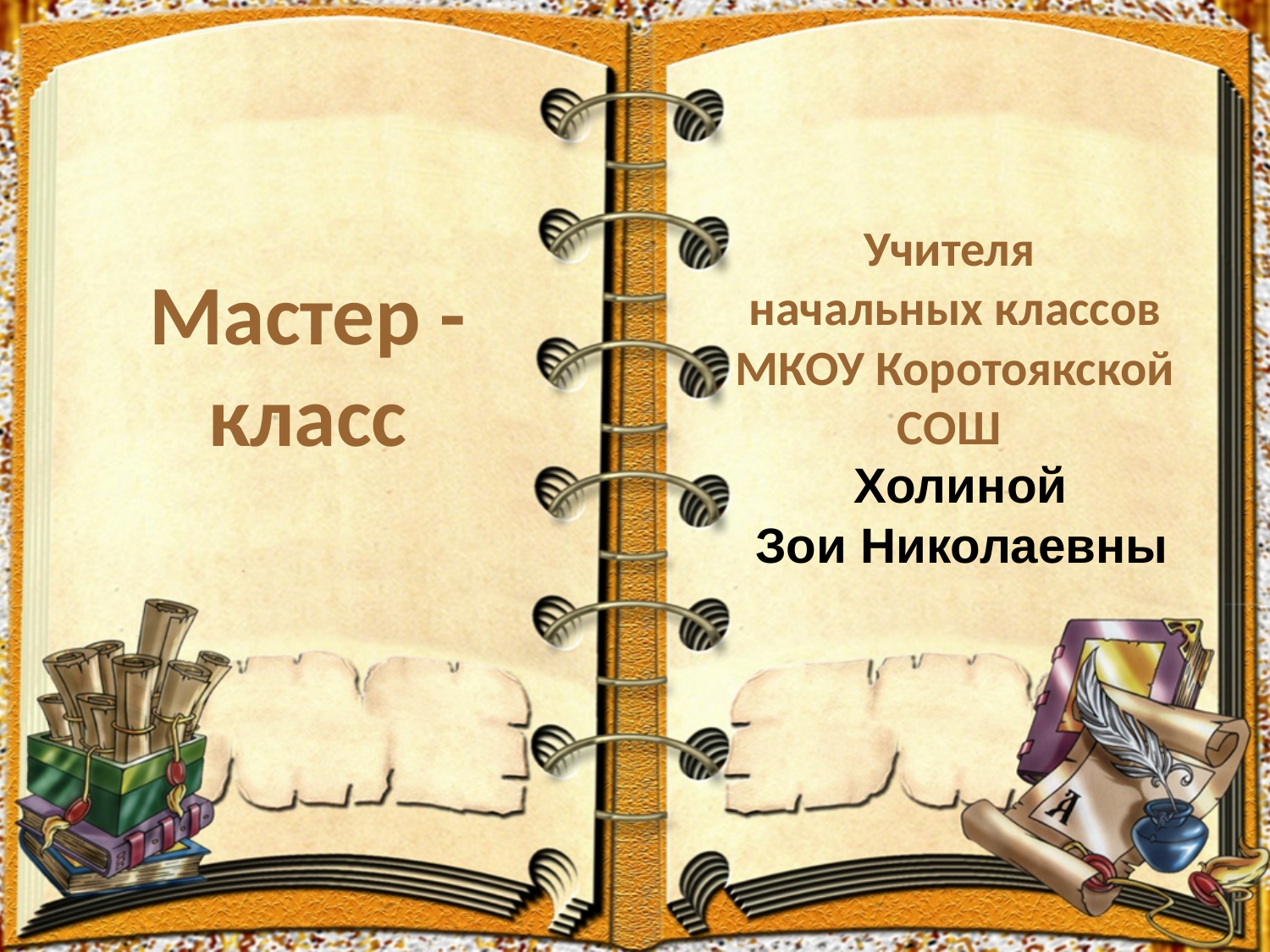

# Мастер - класс

Учителя
начальных классов
МКОУ Коротоякской СОШ
 Холиной
 Зои Николаевны